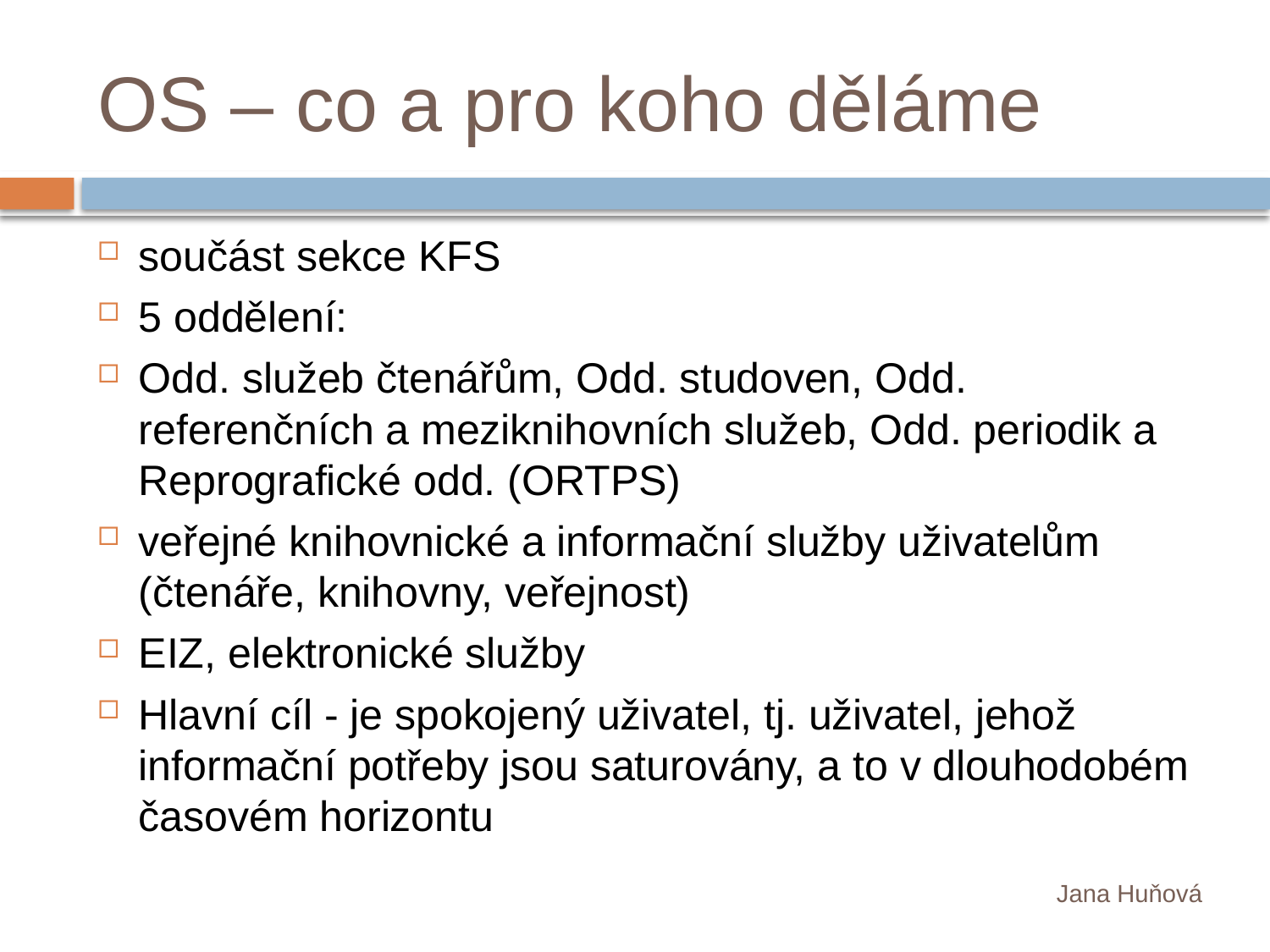

# OS – co a pro koho děláme
součást sekce KFS
5 oddělení:
Odd. služeb čtenářům, Odd. studoven, Odd. referenčních a meziknihovních služeb, Odd. periodik a Reprografické odd. (ORTPS)
veřejné knihovnické a informační služby uživatelům (čtenáře, knihovny, veřejnost)
EIZ, elektronické služby
Hlavní cíl - je spokojený uživatel, tj. uživatel, jehož informační potřeby jsou saturovány, a to v dlouhodobém časovém horizontu

Jana Huňová